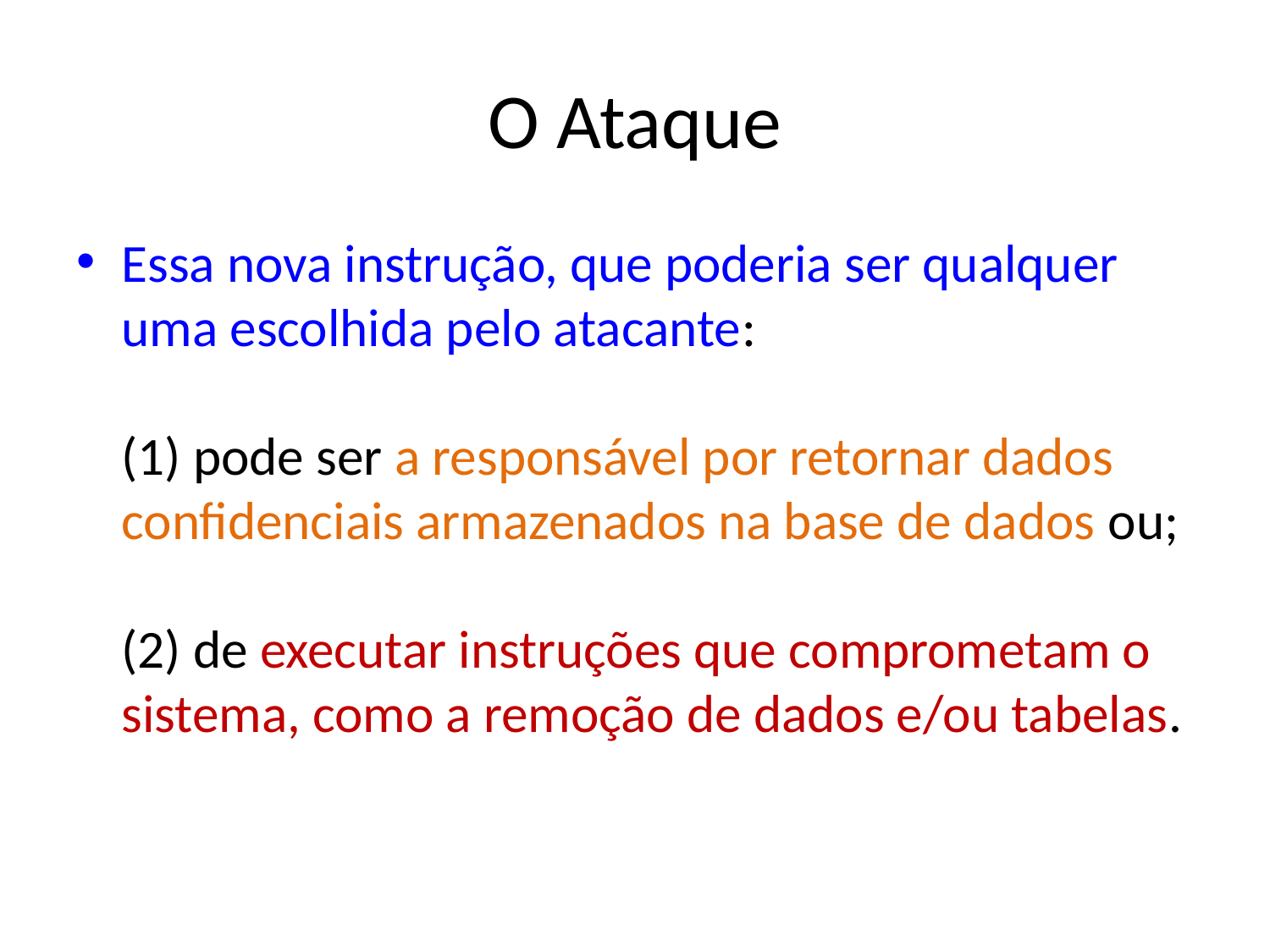

# O Ataque
Essa nova instrução, que poderia ser qualquer uma escolhida pelo atacante:
(1) pode ser a responsável por retornar dados confidenciais armazenados na base de dados ou;
(2) de executar instruções que comprometam o sistema, como a remoção de dados e/ou tabelas.